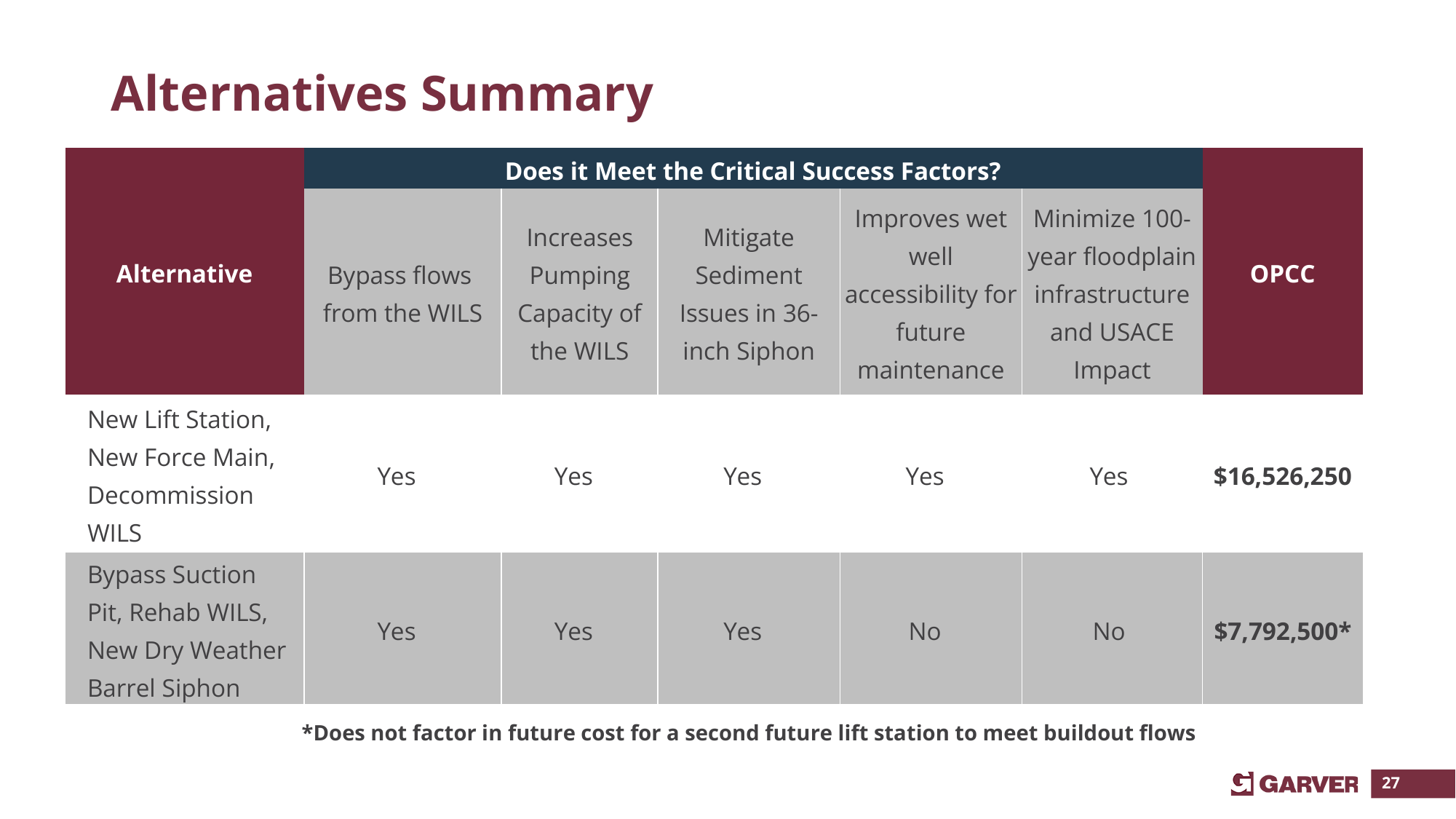

# Alternatives Summary
| Alternative | Does it Meet the Critical Success Factors? |  |  |  |  | OPCC |
| --- | --- | --- | --- | --- | --- | --- |
|  | Bypass flows from the WILS | Increases Pumping Capacity of the WILS | Mitigate Sediment Issues in 36-inch Siphon | Improves wet well accessibility for future maintenance | Minimize 100-year floodplain infrastructure and USACE Impact |  |
| New Lift Station, New Force Main, Decommission WILS | Yes | Yes | Yes | Yes | Yes | $16,526,250 |
| Bypass Suction Pit, Rehab WILS, New Dry Weather Barrel Siphon | Yes | Yes | Yes | No | No | $7,792,500\* |
*Does not factor in future cost for a second future lift station to meet buildout flows